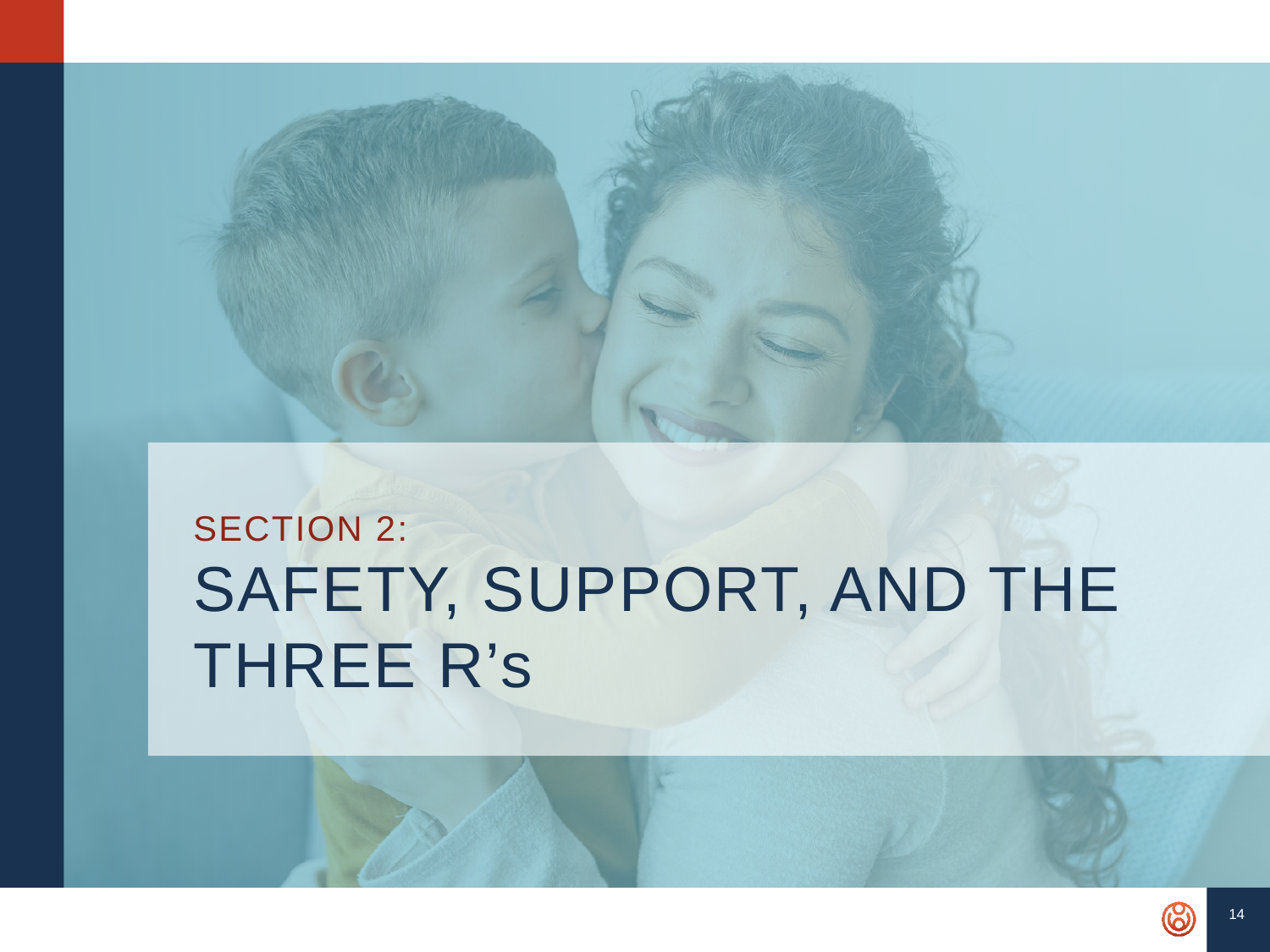

SECTION 2:
SAFETY, SUPPORT, AND THE
THREE R’s
14